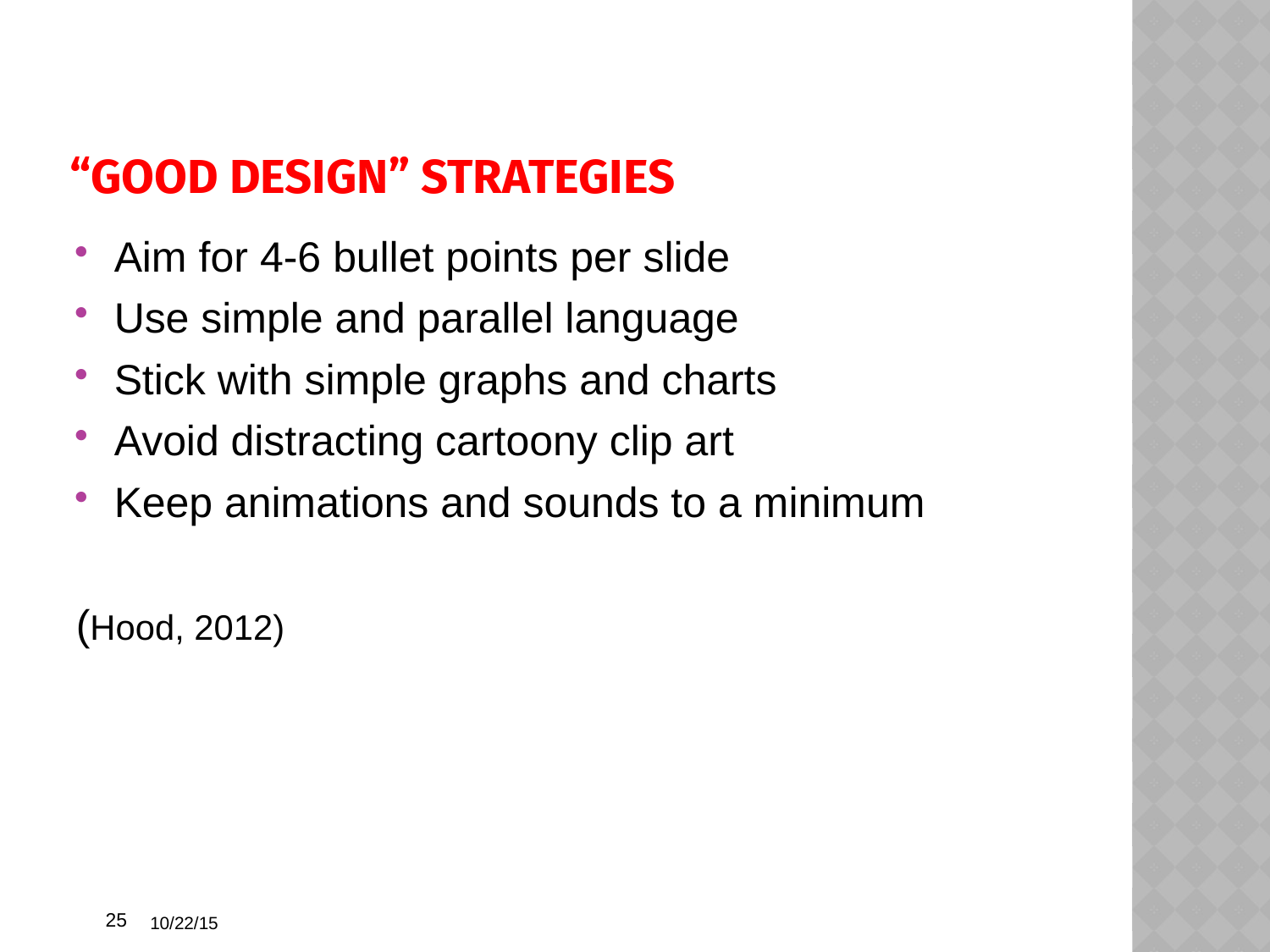

# “Good design” strategies
Aim for 4-6 bullet points per slide
Use simple and parallel language
Stick with simple graphs and charts
Avoid distracting cartoony clip art
Keep animations and sounds to a minimum

(Hood, 2012)

25
10/22/15